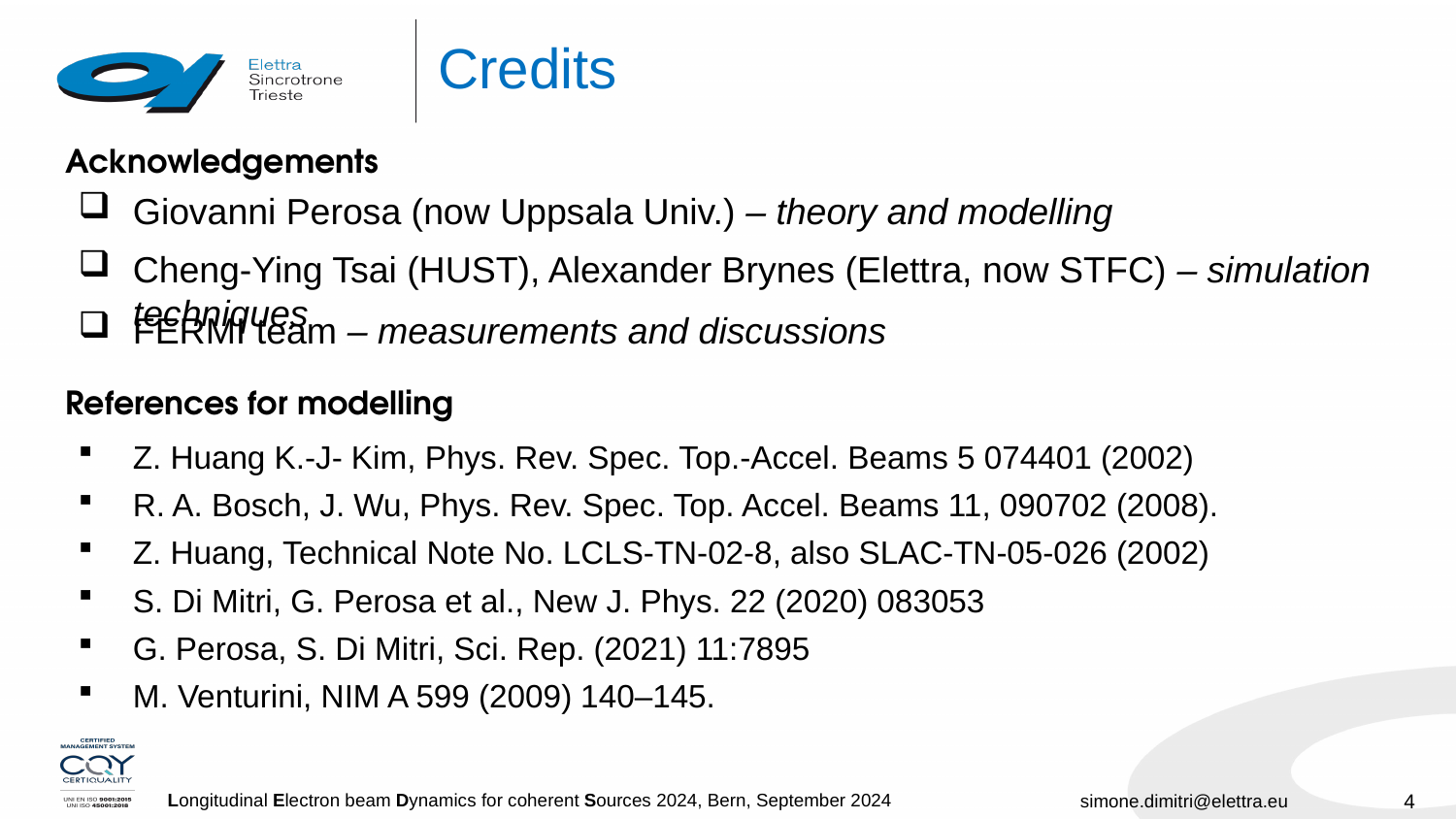

# Credits
Acknowledgements
Giovanni Perosa (now Uppsala Univ.) – theory and modelling
Cheng-Ying Tsai (HUST), Alexander Brynes (Elettra, now STFC) – simulation techniques
FERMI team – measurements and discussions
References for modelling
Z. Huang K.-J- Kim, Phys. Rev. Spec. Top.-Accel. Beams 5 074401 (2002)
R. A. Bosch, J. Wu, Phys. Rev. Spec. Top. Accel. Beams 11, 090702 (2008).
Z. Huang, Technical Note No. LCLS-TN-02-8, also SLAC-TN-05-026 (2002)
S. Di Mitri, G. Perosa et al., New J. Phys. 22 (2020) 083053
G. Perosa, S. Di Mitri, Sci. Rep. (2021) 11:7895
M. Venturini, NIM A 599 (2009) 140–145.
4